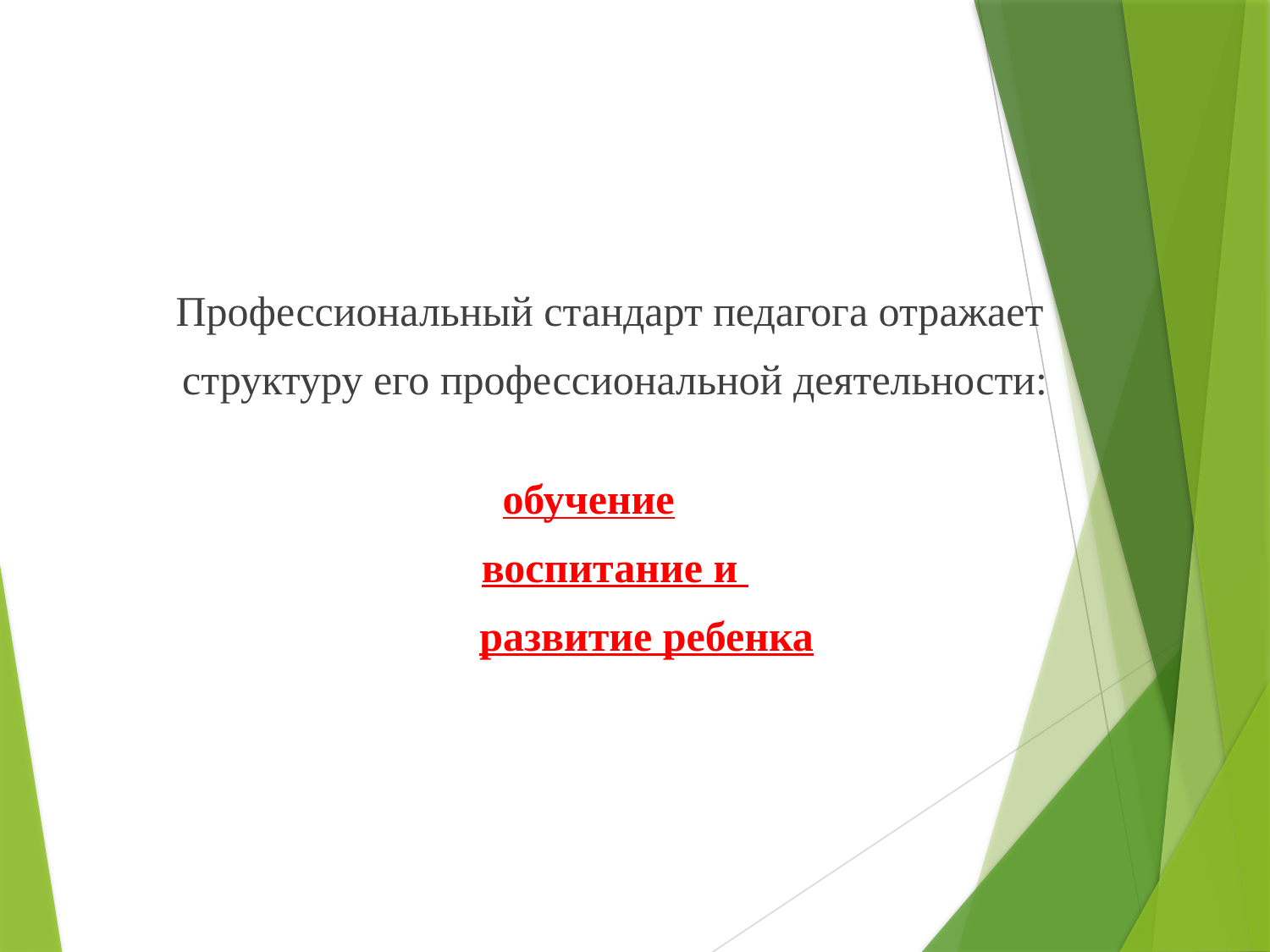

Профессиональный стандарт педагога отражает
структуру его профессиональной деятельности:
обучение
воспитание и
       развитие ребенка